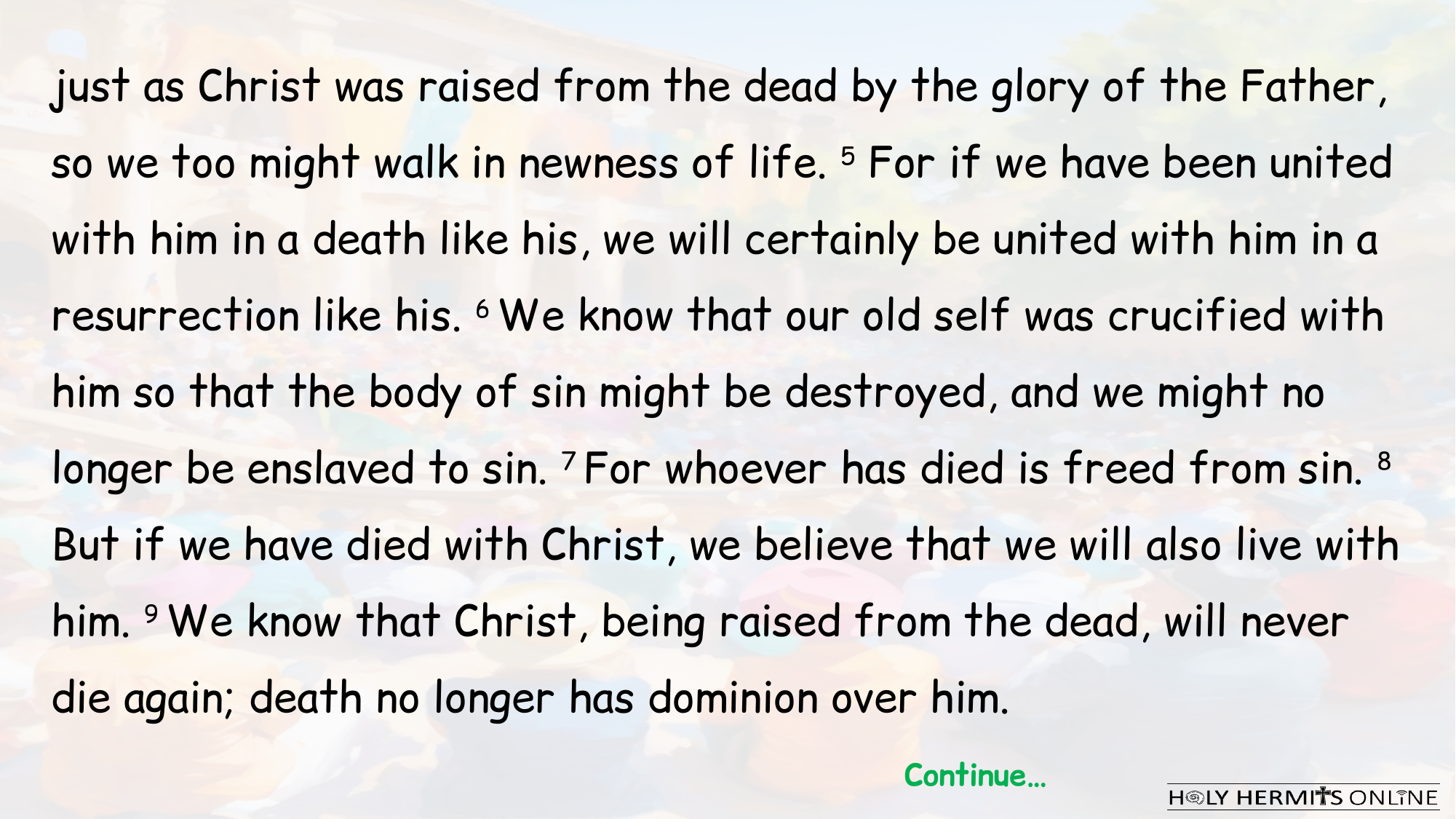

just as Christ was raised from the dead by the glory of the Father, so we too might walk in newness of life. 5 For if we have been united with him in a death like his, we will certainly be united with him in a resurrection like his. 6 We know that our old self was crucified with him so that the body of sin might be destroyed, and we might no longer be enslaved to sin. 7 For whoever has died is freed from sin. 8 But if we have died with Christ, we believe that we will also live with him. 9 We know that Christ, being raised from the dead, will never die again; death no longer has dominion over him.
Continue…